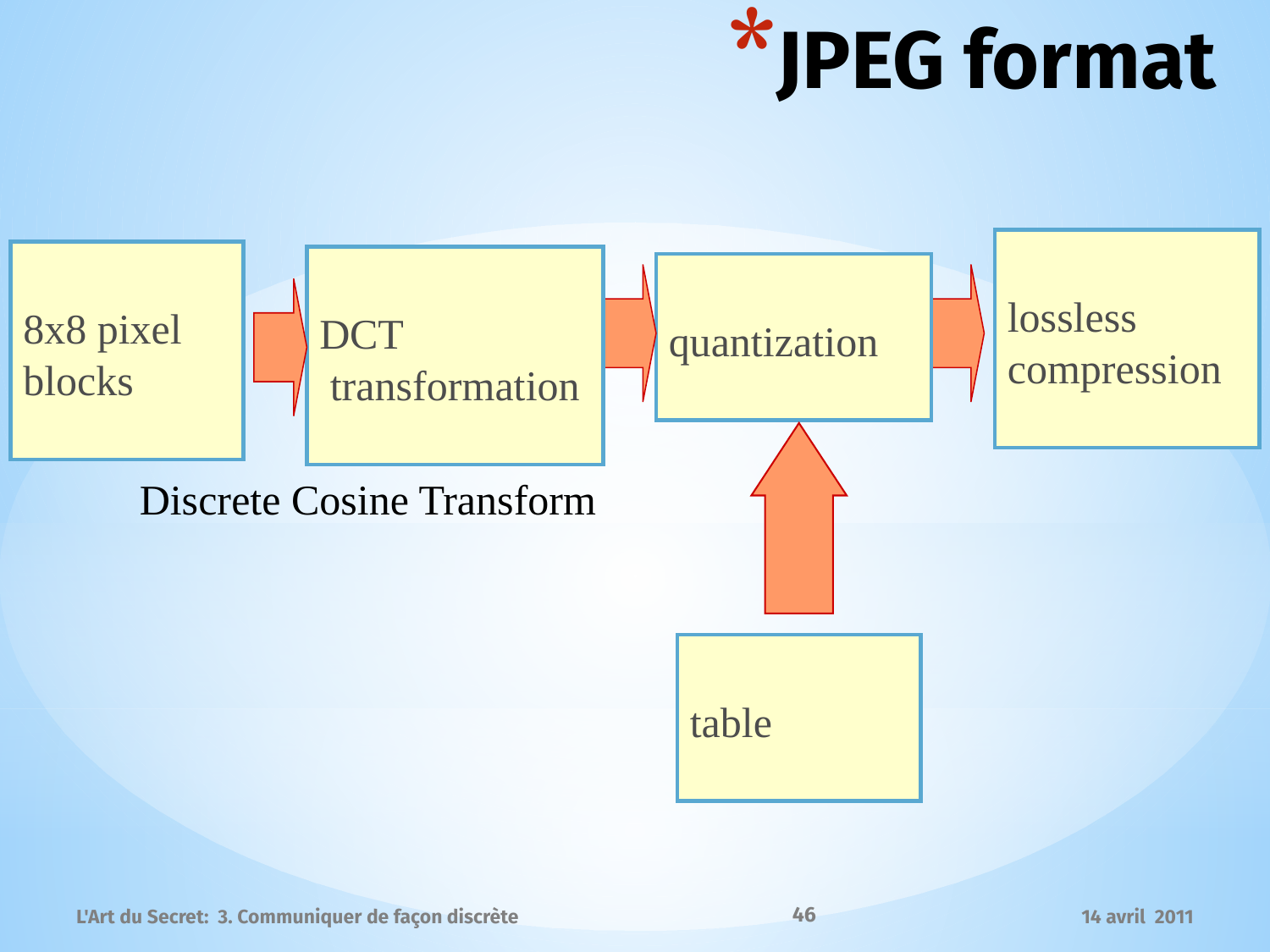

# JPEG format

lossless
compression

8x8 pixel
blocks

DCT
 transformation

quantization

table

Discrete Cosine Transform
46
L'Art du Secret:  3. Communiquer de façon discrète
14 avril  2011